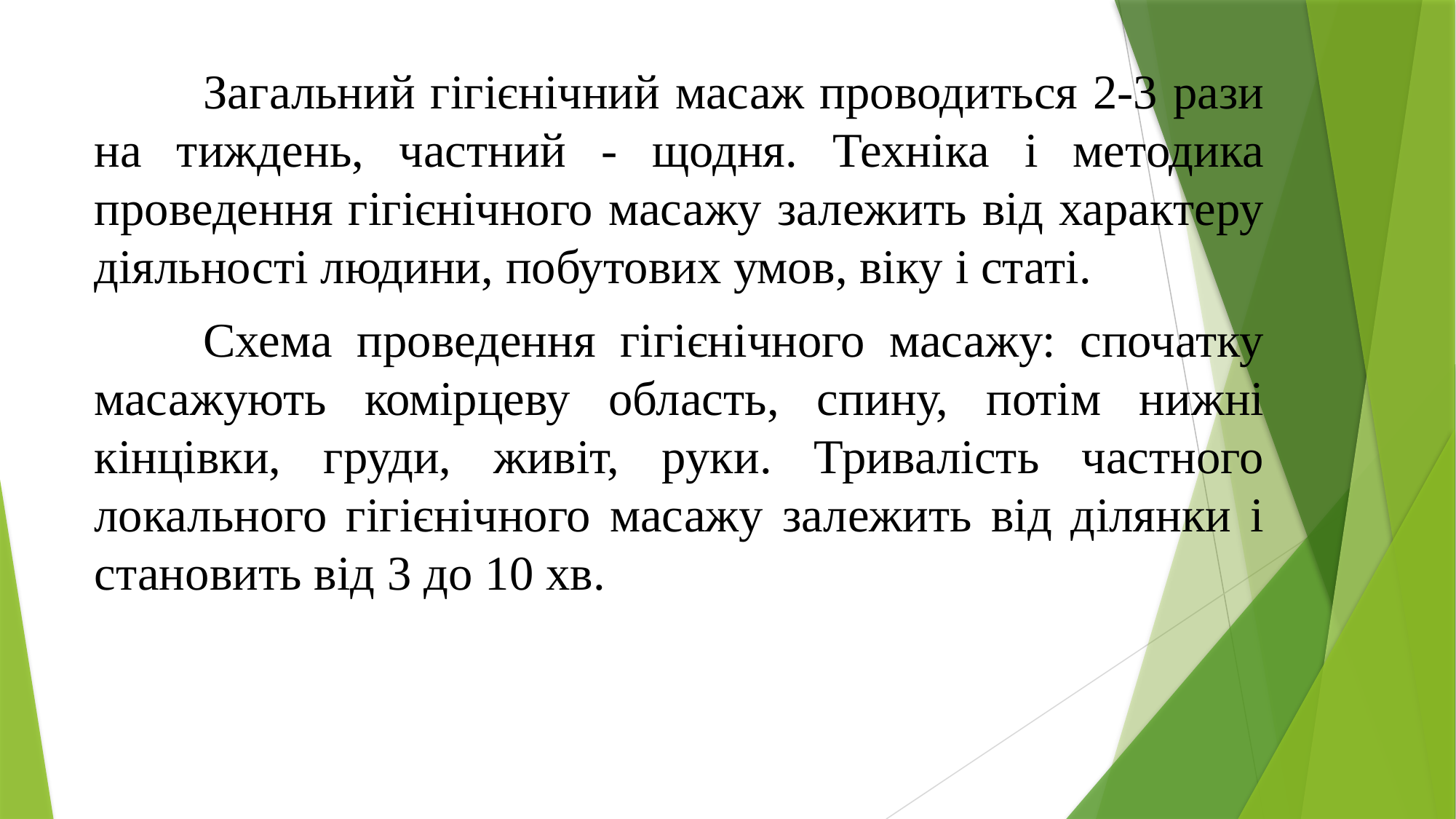

Загальний гігієнічний масаж проводиться 2-3 рази на тиждень, частний - щодня. Техніка і методика проведення гігієнічного масажу залежить від характеру діяльності людини, побутових умов, віку і статі.
	Схема проведення гігієнічного масажу: спочатку масажують комірцеву область, спину, потім нижні кінцівки, груди, живіт, руки. Тривалість частного локального гігієнічного масажу залежить від ділянки і становить від 3 до 10 хв.